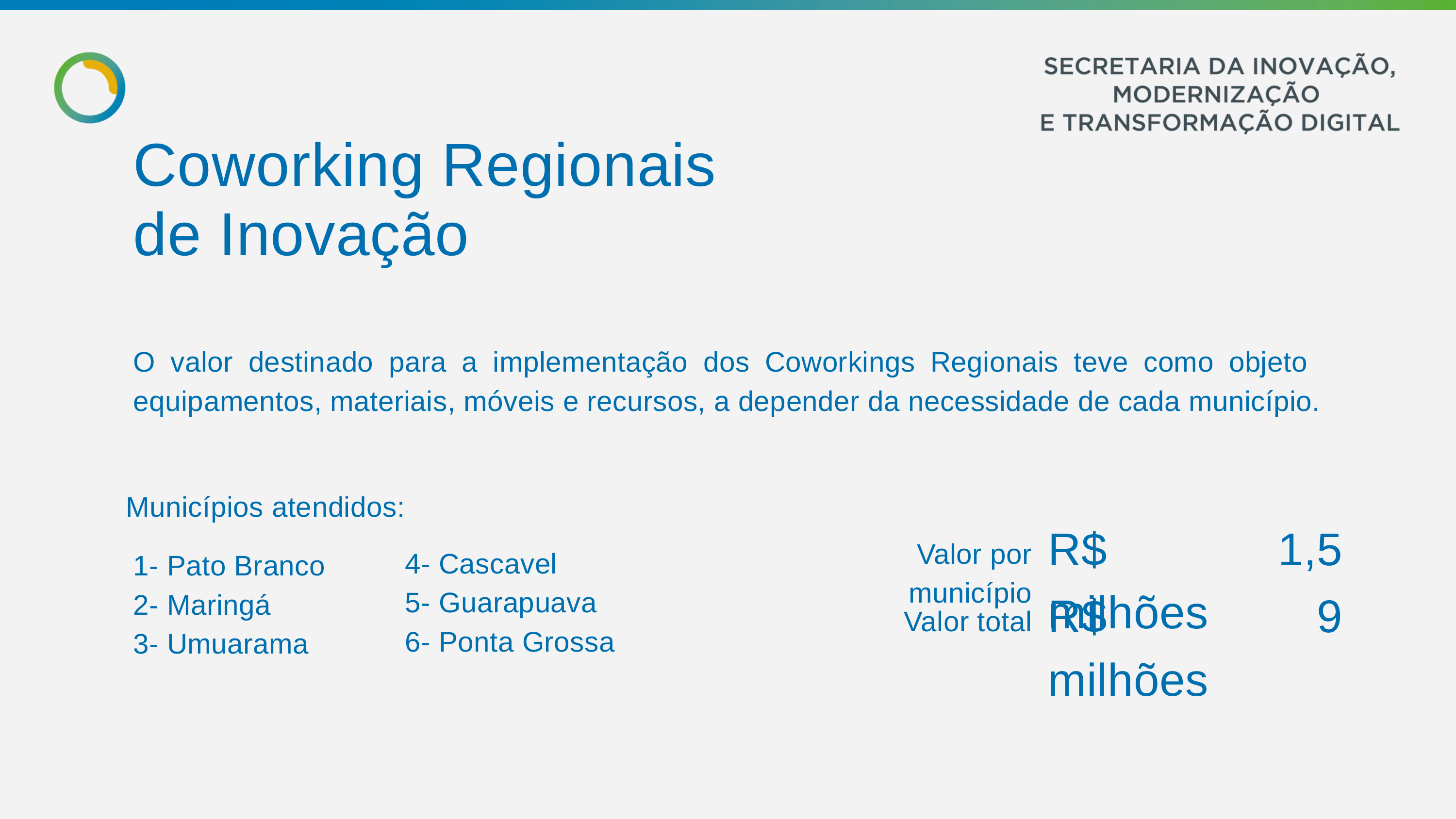

Coworking Regionais de Inovação
O valor destinado para a implementação dos Coworkings Regionais teve como objeto  equipamentos, materiais, móveis e recursos, a depender da necessidade de cada município.
Municípios atendidos:
R$ 1,5 milhões
Valor por município
4- Cascavel
5- Guarapuava
6- Ponta Grossa
1- Pato Branco
2- Maringá
3- Umuarama
R$    9 milhões
Valor total